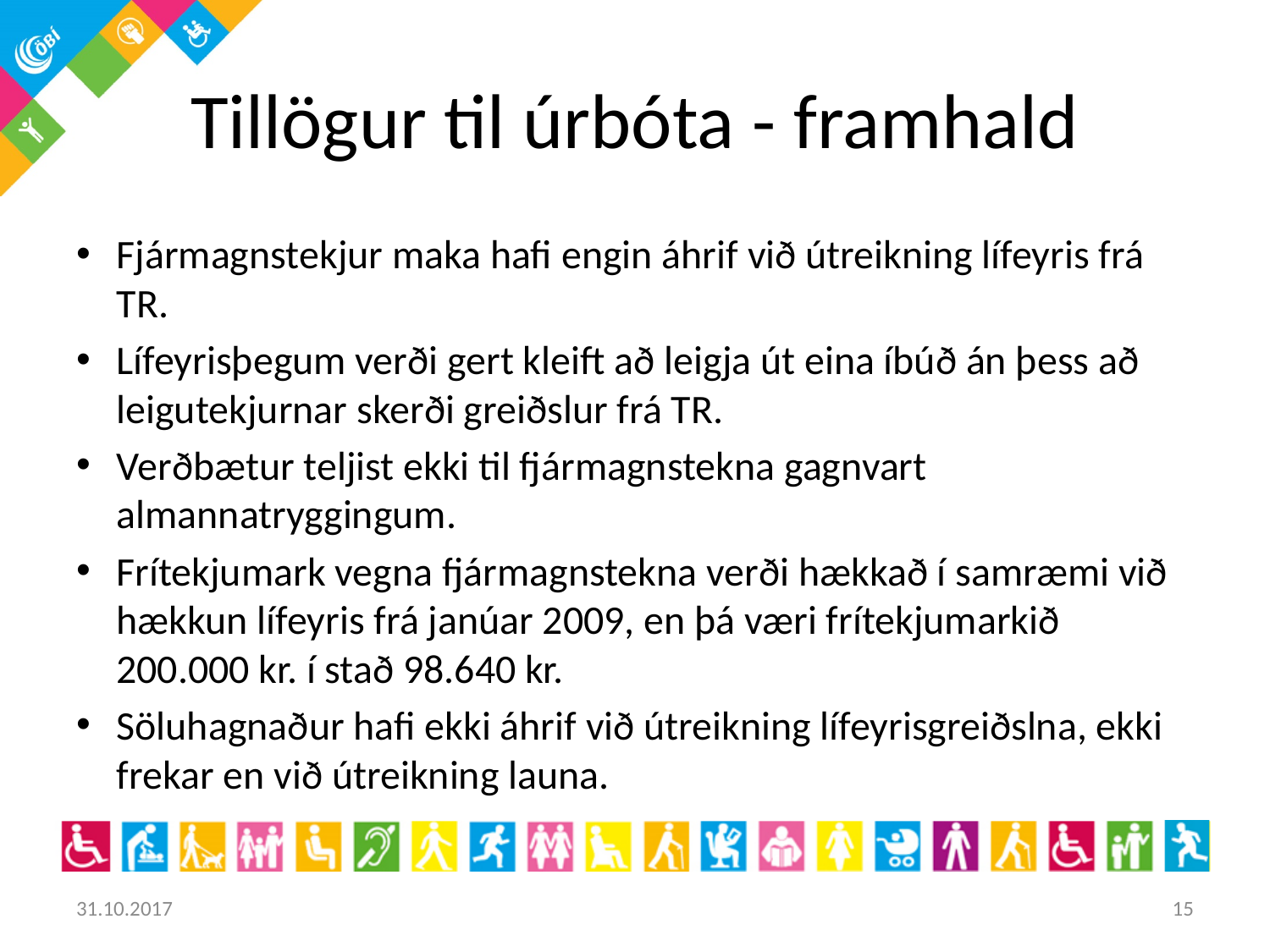

# Tillögur til úrbóta - framhald
Fjármagnstekjur maka hafi engin áhrif við útreikning lífeyris frá TR.
Lífeyrisþegum verði gert kleift að leigja út eina íbúð án þess að leigutekjurnar skerði greiðslur frá TR.
Verðbætur teljist ekki til fjármagnstekna gagnvart almannatryggingum.
Frítekjumark vegna fjármagnstekna verði hækkað í samræmi við hækkun lífeyris frá janúar 2009, en þá væri frítekjumarkið 200.000 kr. í stað 98.640 kr.
Söluhagnaður hafi ekki áhrif við útreikning lífeyrisgreiðslna, ekki frekar en við útreikning launa.

31.10.2017

15